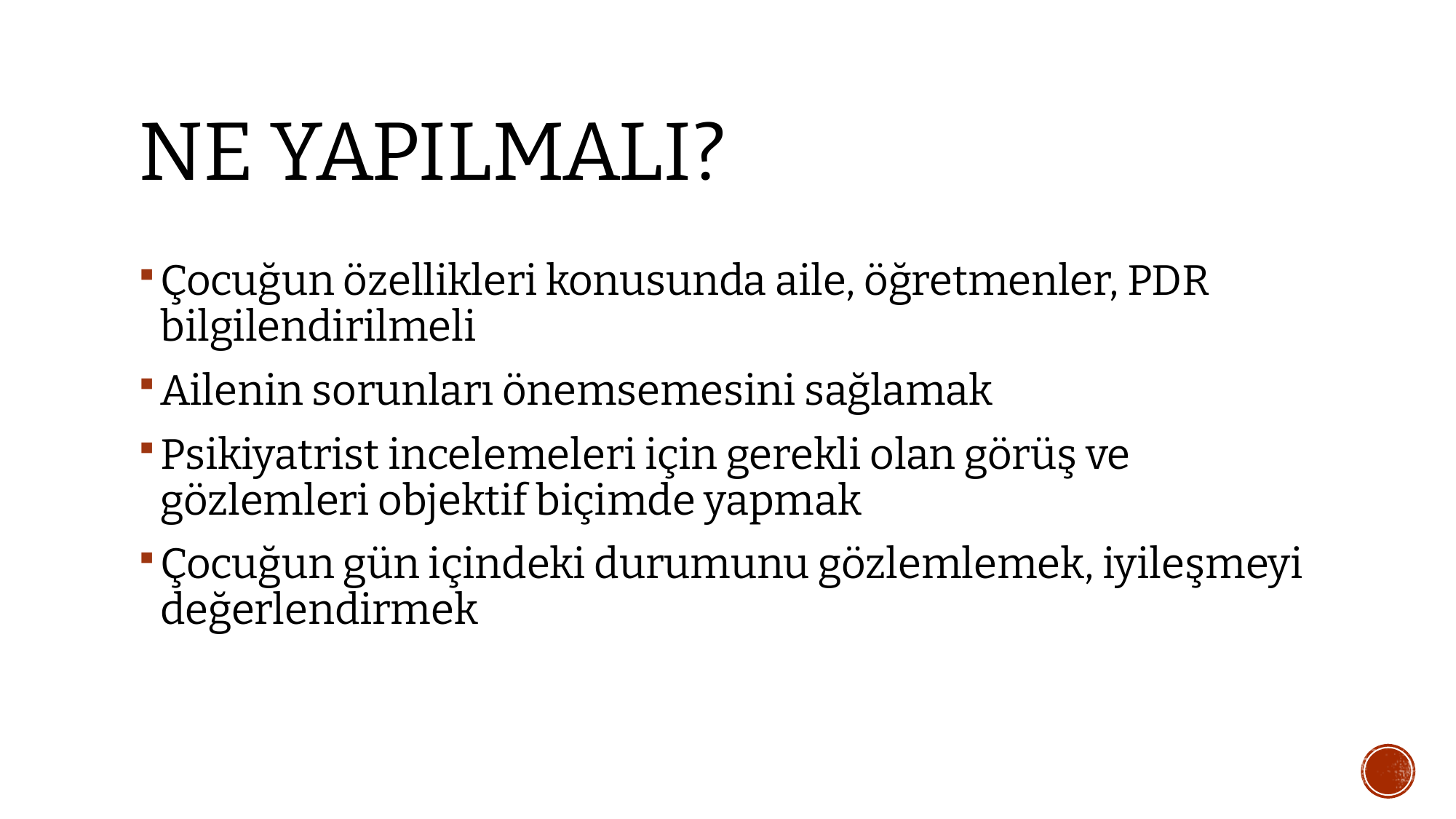

# Ne yapılmalı?
Çocuğun özellikleri konusunda aile, öğretmenler, PDR bilgilendirilmeli
Ailenin sorunları önemsemesini sağlamak
Psikiyatrist incelemeleri için gerekli olan görüş ve gözlemleri objektif biçimde yapmak
Çocuğun gün içindeki durumunu gözlemlemek, iyileşmeyi değerlendirmek